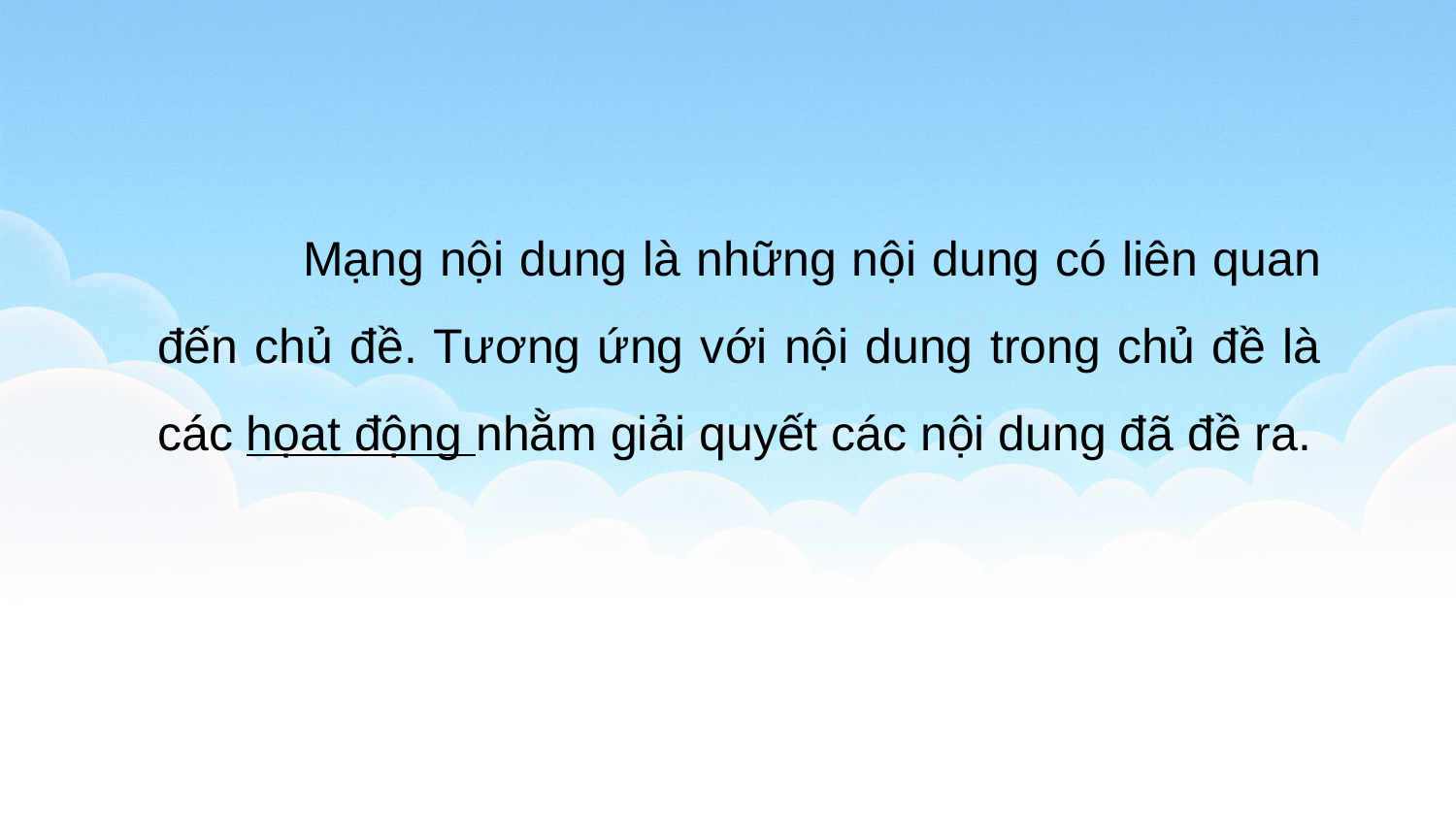

Mạng nội dung là những nội dung có liên quan đến chủ đề. Tương ứng với nội dung trong chủ đề là các họat động nhằm giải quyết các nội dung đã đề ra.